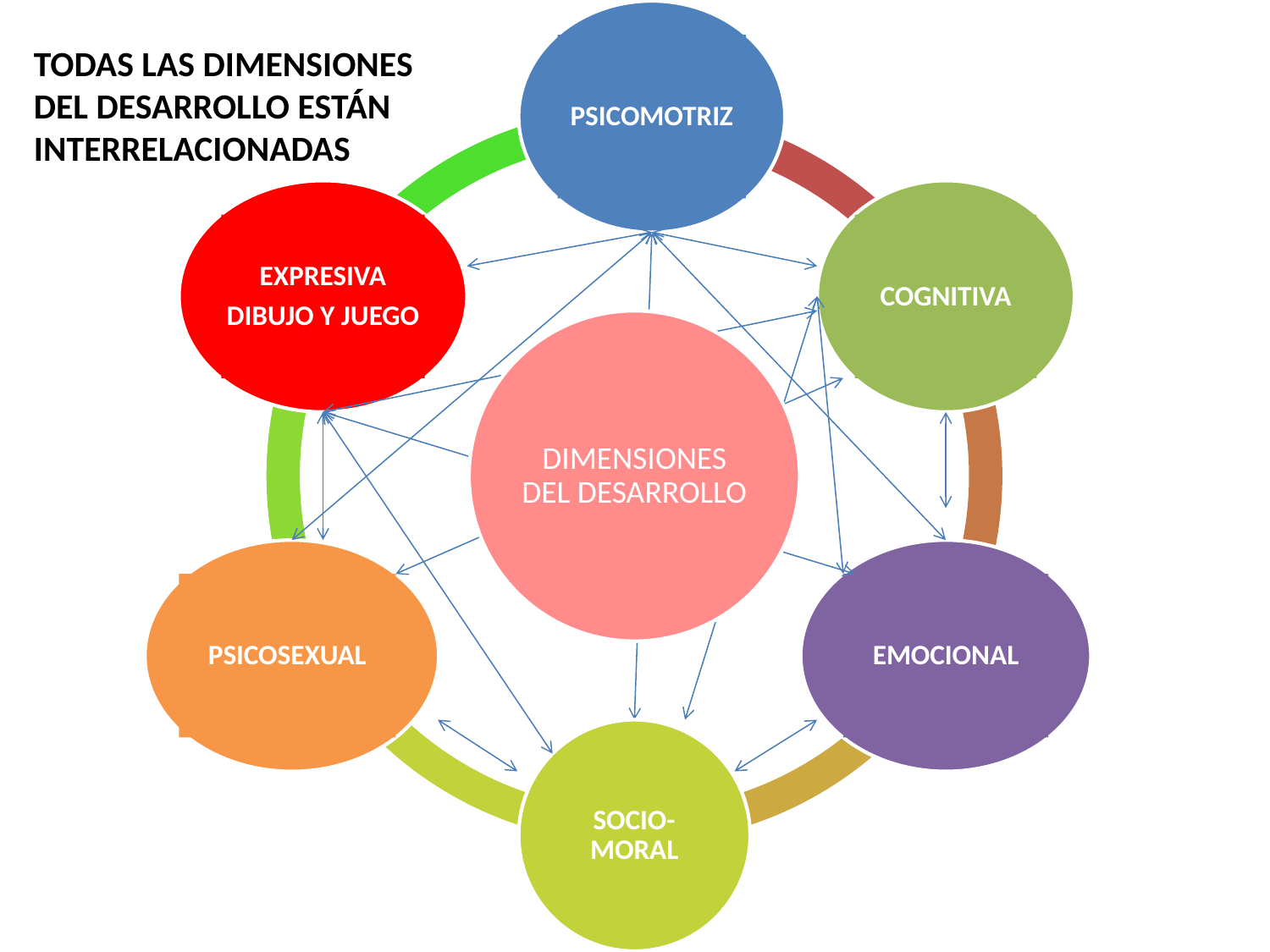

PSICOMOTRIZ
TODAS LAS DIMENSIONES
DEL DESARROLLO ESTÁN
INTERRELACIONADAS

EXPRESIVA
DIBUJO Y JUEGO

COGNITIVA

DIMENSIONES DEL DESARROLLO

PSICOSEXUAL

EMOCIONAL

SOCIO-MORAL